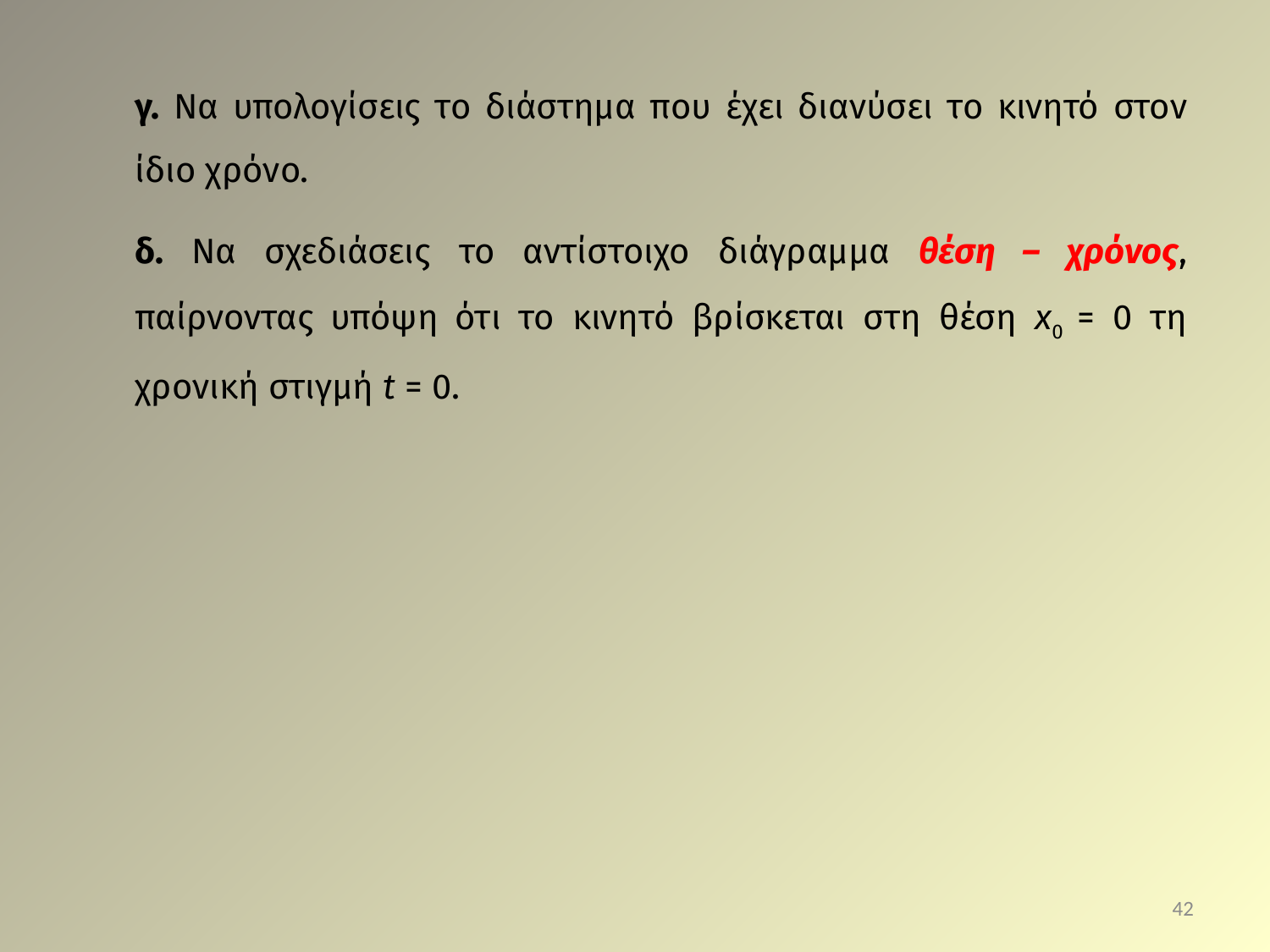

γ. Να υπολογίσεις το διάστημα που έχει διανύσει το κινητό στον ίδιο χρόνο.
δ. Να σχεδιάσεις το αντίστοιχο διάγραμμα θέση – χρόνος, παίρνοντας υπόψη ότι το κινητό βρίσκεται στη θέση x0 = 0 τη χρονική στιγμή t = 0.

42